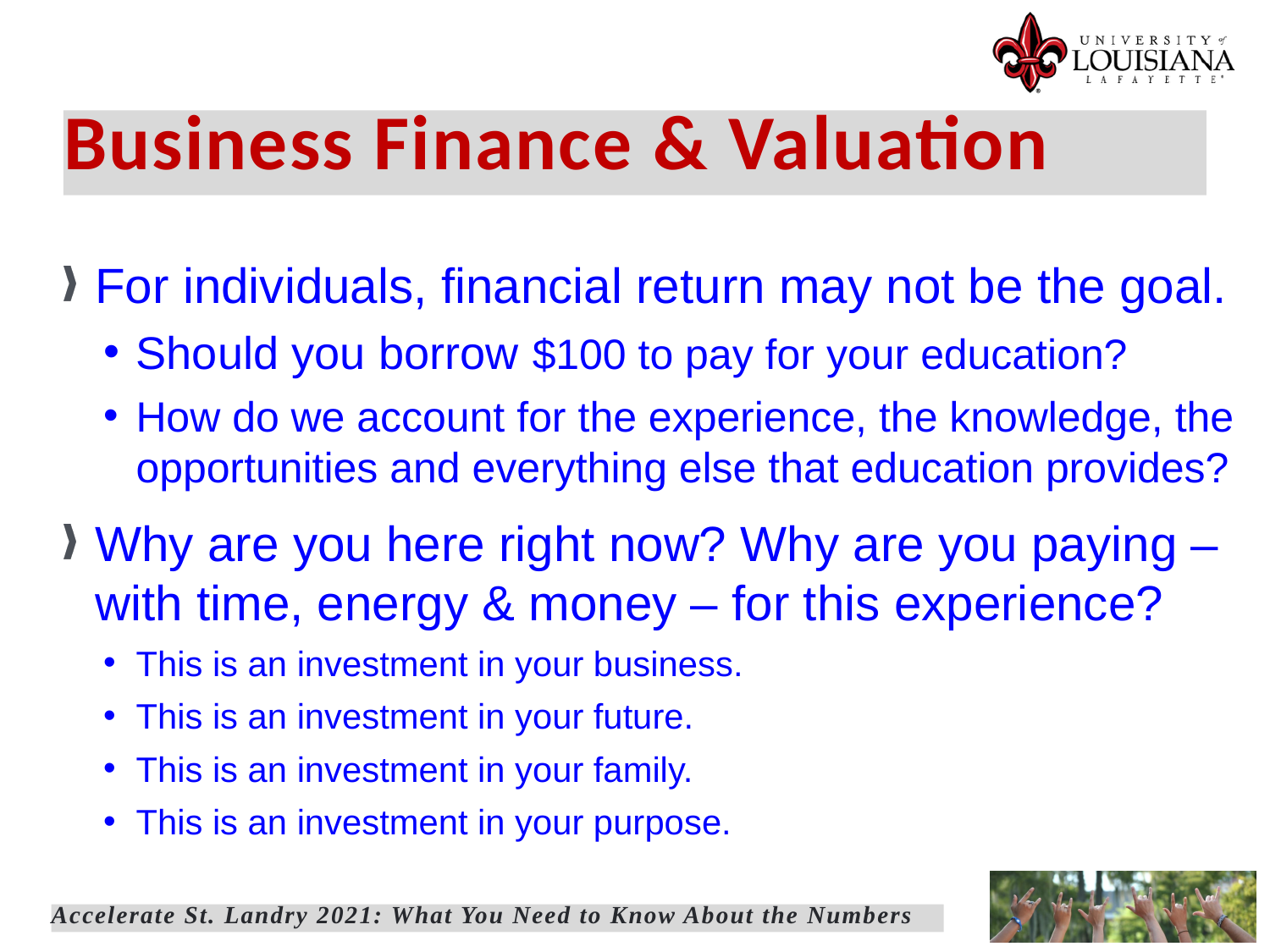

Business Finance & Valuation
For individuals, financial return may not be the goal.
Should you borrow $100 to pay for your education?
How do we account for the experience, the knowledge, the opportunities and everything else that education provides?
Why are you here right now? Why are you paying – with time, energy & money – for this experience?
This is an investment in your business.
This is an investment in your future.
This is an investment in your family.
This is an investment in your purpose.
Accelerate St. Landry 2021: What You Need to Know About the Numbers